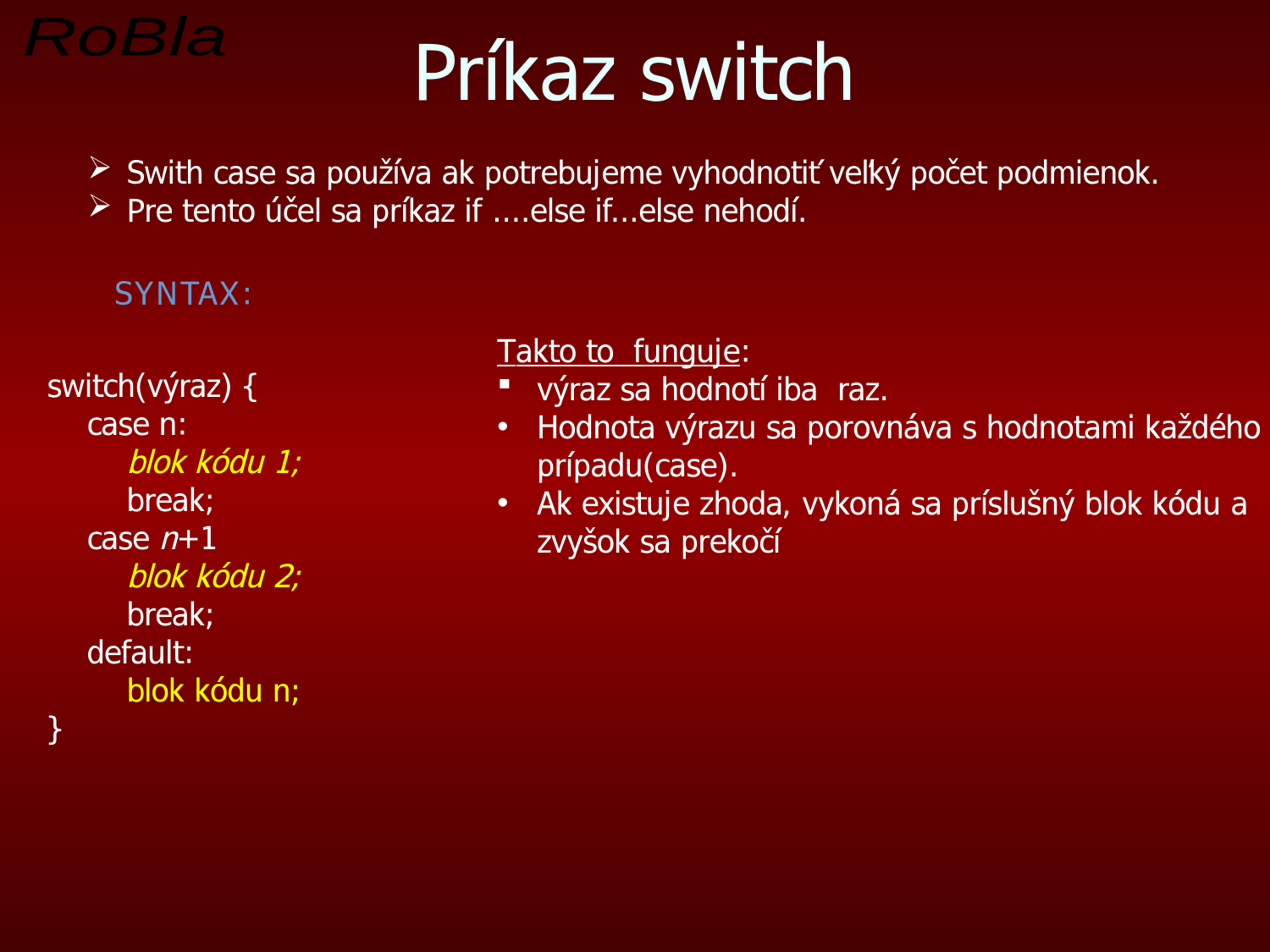

# Príkaz switch
Swith case sa používa ak potrebujeme vyhodnotiť veľký počet podmienok.
Pre tento účel sa príkaz if ....else if...else nehodí.
SYNTAX:
Takto to  funguje:
výraz sa hodnotí iba  raz.
Hodnota výrazu sa porovnáva s hodnotami každého prípadu(case).
Ak existuje zhoda, vykoná sa príslušný blok kódu a zvyšok sa prekočí

switch(výraz) {
    case n:
        blok kódu 1;
        break;
    case n+1
        blok kódu 2;
        break;
    default:
        blok kódu n;
}